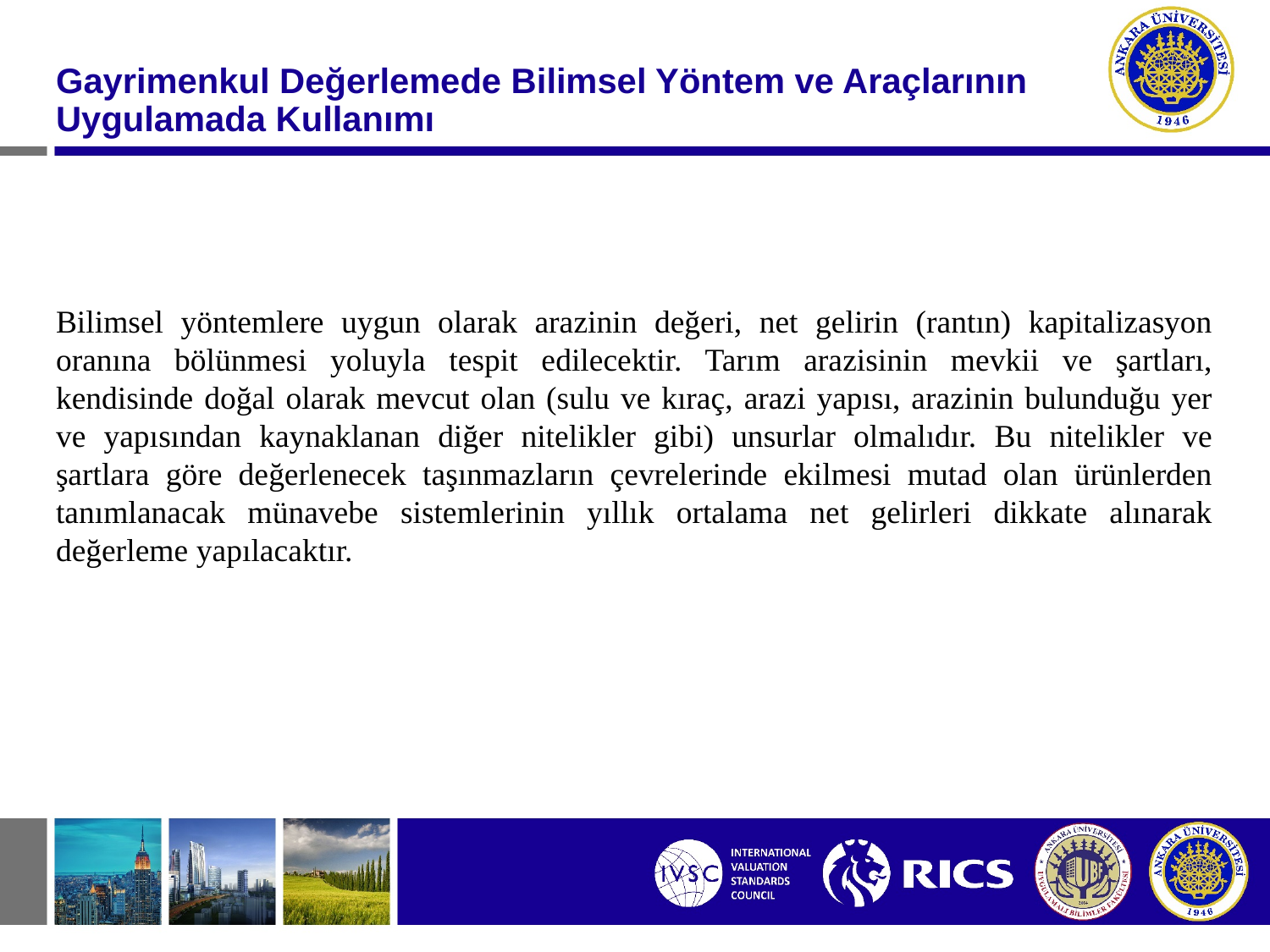

#
Gayrimenkul Değerlemede Bilimsel Yöntem ve Araçlarının Uygulamada Kullanımı

Bilimsel yöntemlere uygun olarak arazinin değeri, net gelirin (rantın) kapitalizasyon oranına bölünmesi yoluyla tespit edilecektir. Tarım arazisinin mevkii ve şartları, kendisinde doğal olarak mevcut olan (sulu ve kıraç, arazi yapısı, arazinin bulunduğu yer ve yapısından kaynaklanan diğer nitelikler gibi) unsurlar olmalıdır. Bu nitelikler ve şartlara göre değerlenecek taşınmazların çevrelerinde ekilmesi mutad olan ürünlerden tanımlanacak münavebe sistemlerinin yıllık ortalama net gelirleri dikkate alınarak değerleme yapılacaktır.